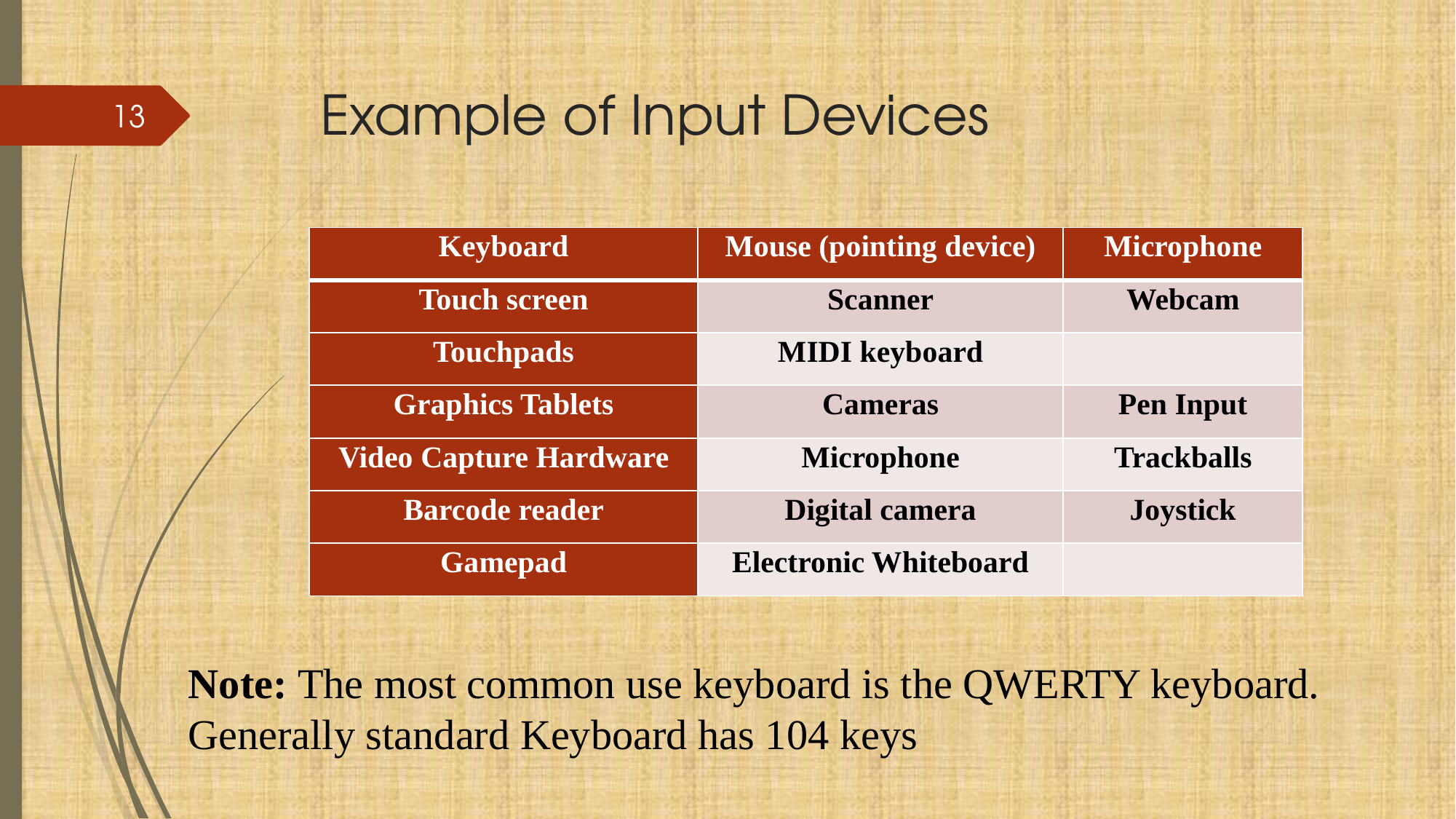

# Example of Input Devices
13
| Keyboard | Mouse (pointing device) | Microphone |
| --- | --- | --- |
| Touch screen | Scanner | Webcam |
| Touchpads | MIDI keyboard |  |
| Graphics Tablets | Cameras | Pen Input |
| Video Capture Hardware | Microphone | Trackballs |
| Barcode reader | Digital camera | Joystick |
| Gamepad | Electronic Whiteboard |  |
Note: The most common use keyboard is the QWERTY keyboard. Generally standard Keyboard has 104 keys